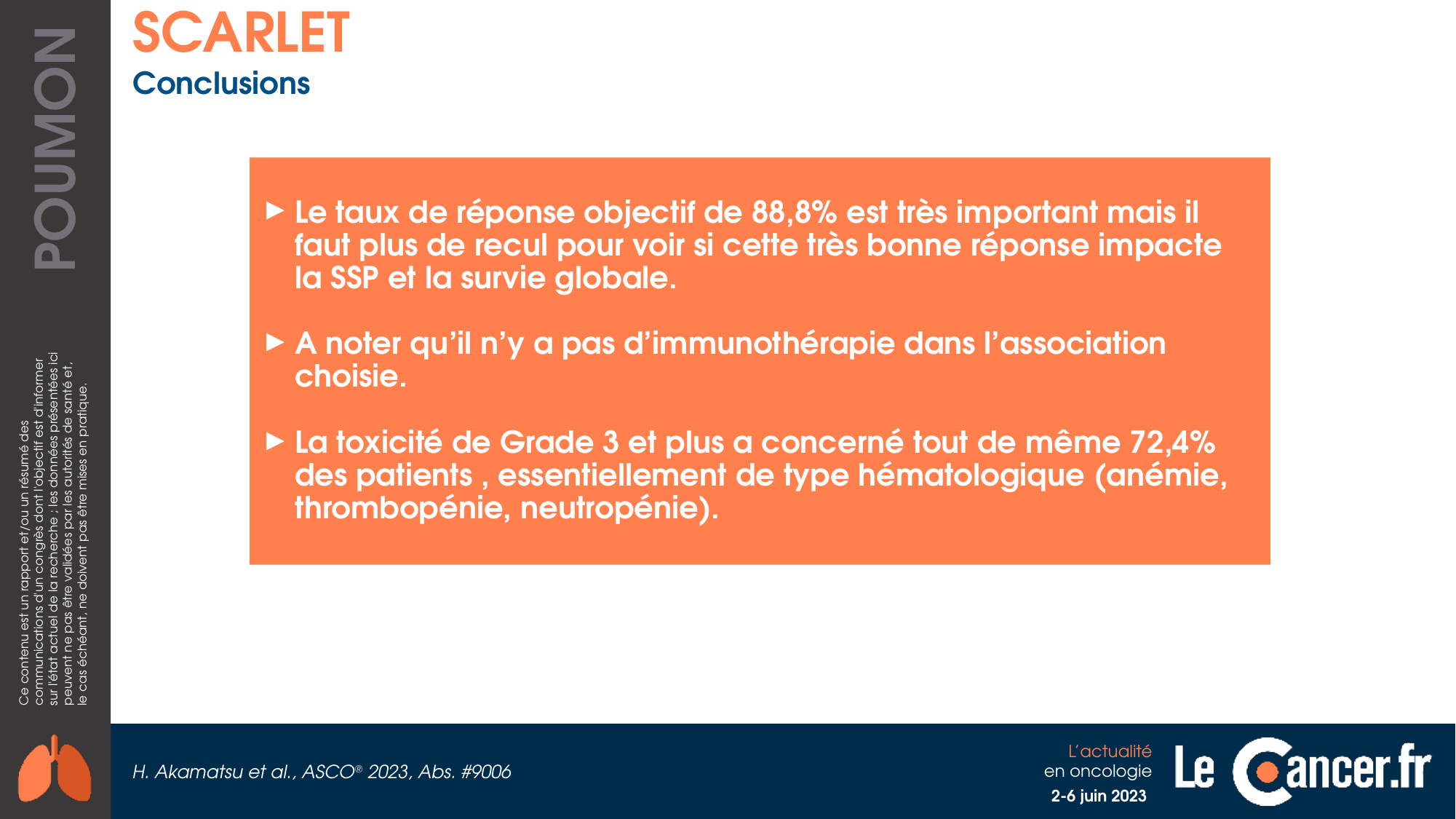

SCARLET
Conclusions
Le taux de réponse objectif de 88,8% est très important mais il faut plus de recul pour voir si cette très bonne réponse impacte  la SSP et la survie globale.
A noter qu’il n’y a pas d’immunothérapie dans l’association choisie.
La toxicité de Grade 3 et plus a concerné tout de même 72,4% des patients , essentiellement de type hématologique (anémie, thrombopénie, neutropénie).
H. Akamatsu et al., ASCO® 2023, Abs. #9006
2-6 juin 2023